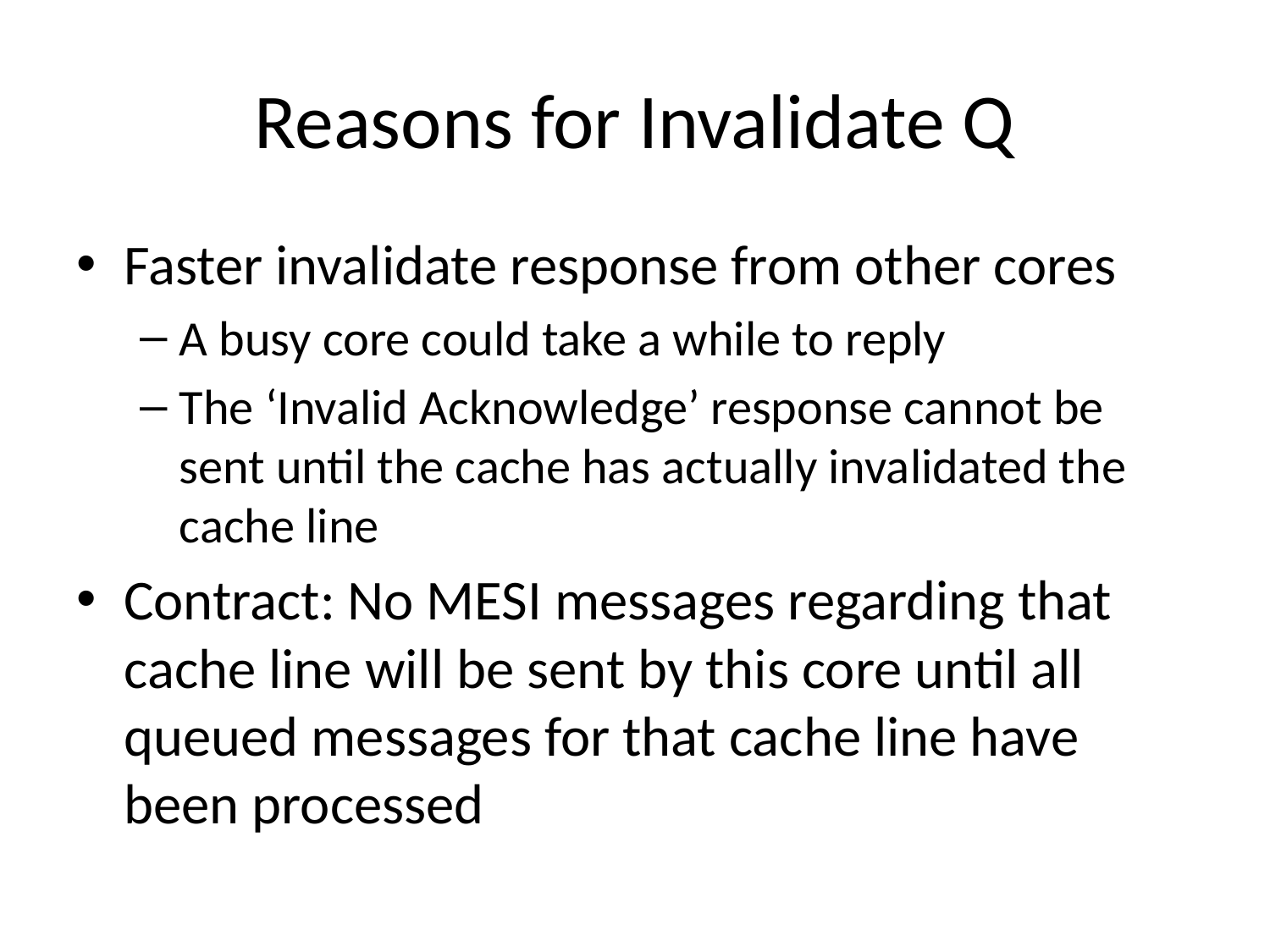

# Reasons for Invalidate Q
Faster invalidate response from other cores
A busy core could take a while to reply
The ‘Invalid Acknowledge’ response cannot be sent until the cache has actually invalidated the cache line
Contract: No MESI messages regarding that cache line will be sent by this core until all queued messages for that cache line have been processed